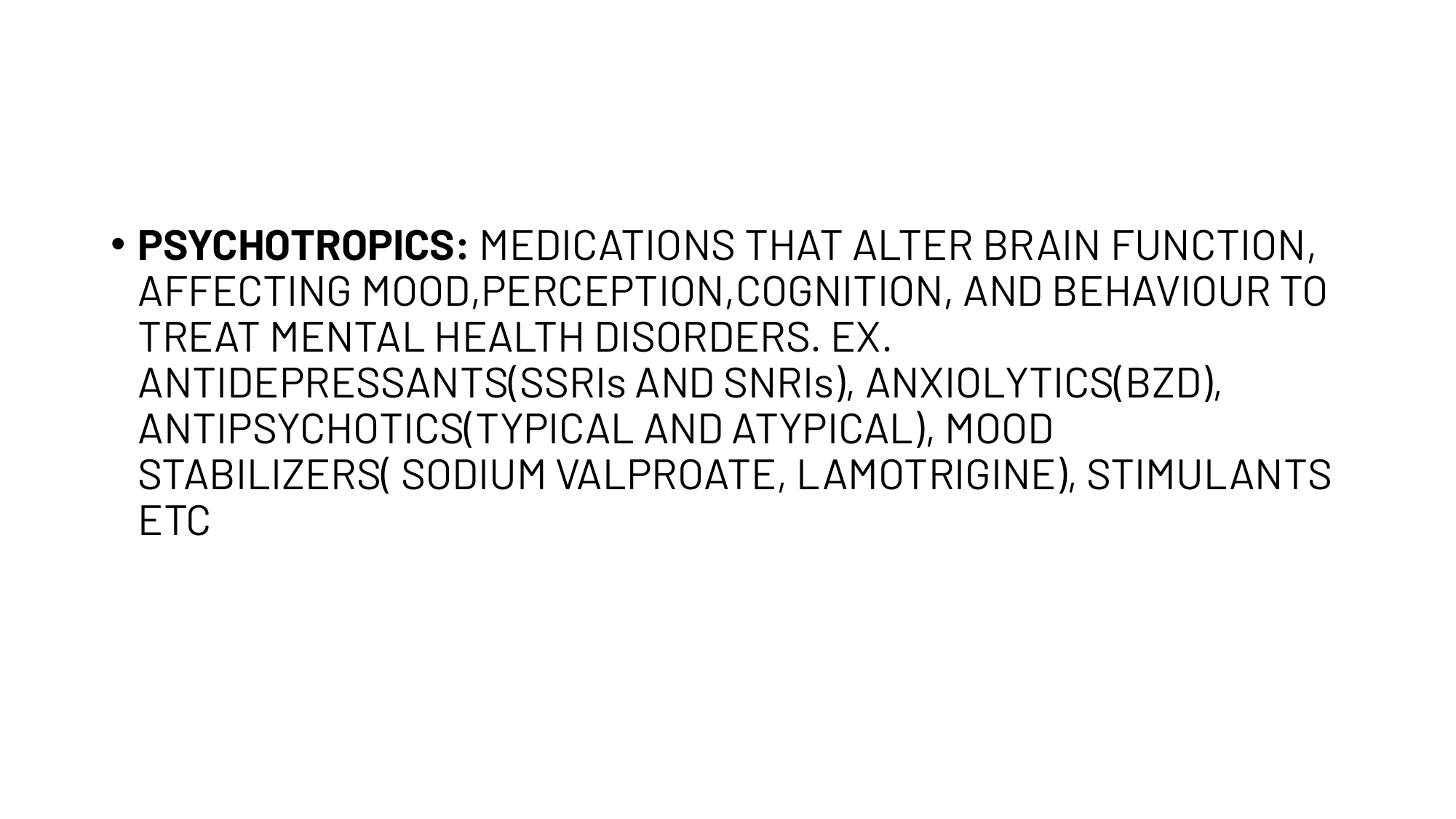

#
PSYCHOTROPICS: MEDICATIONS THAT ALTER BRAIN FUNCTION, AFFECTING MOOD,PERCEPTION,COGNITION, AND BEHAVIOUR TO TREAT MENTAL HEALTH DISORDERS. EX. ANTIDEPRESSANTS(SSRIs AND SNRIs), ANXIOLYTICS(BZD), ANTIPSYCHOTICS(TYPICAL AND ATYPICAL), MOOD STABILIZERS( SODIUM VALPROATE, LAMOTRIGINE), STIMULANTS ETC